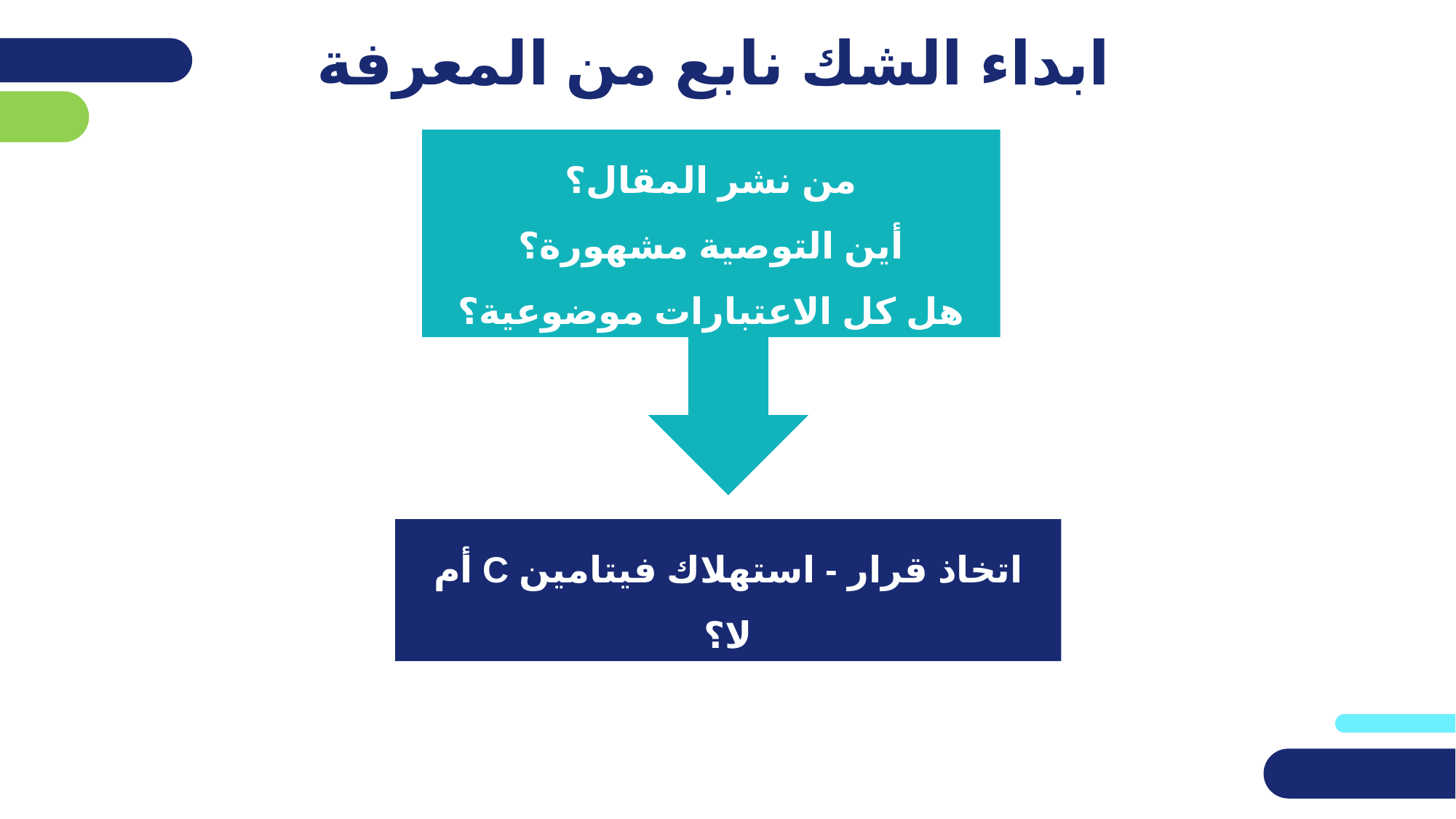

# ابداء الشك نابع من المعرفة
من نشر المقال؟
أين التوصية مشهورة؟
هل كل الاعتبارات موضوعية؟

اتخاذ قرار - استهلاك فيتامين C أم لا؟